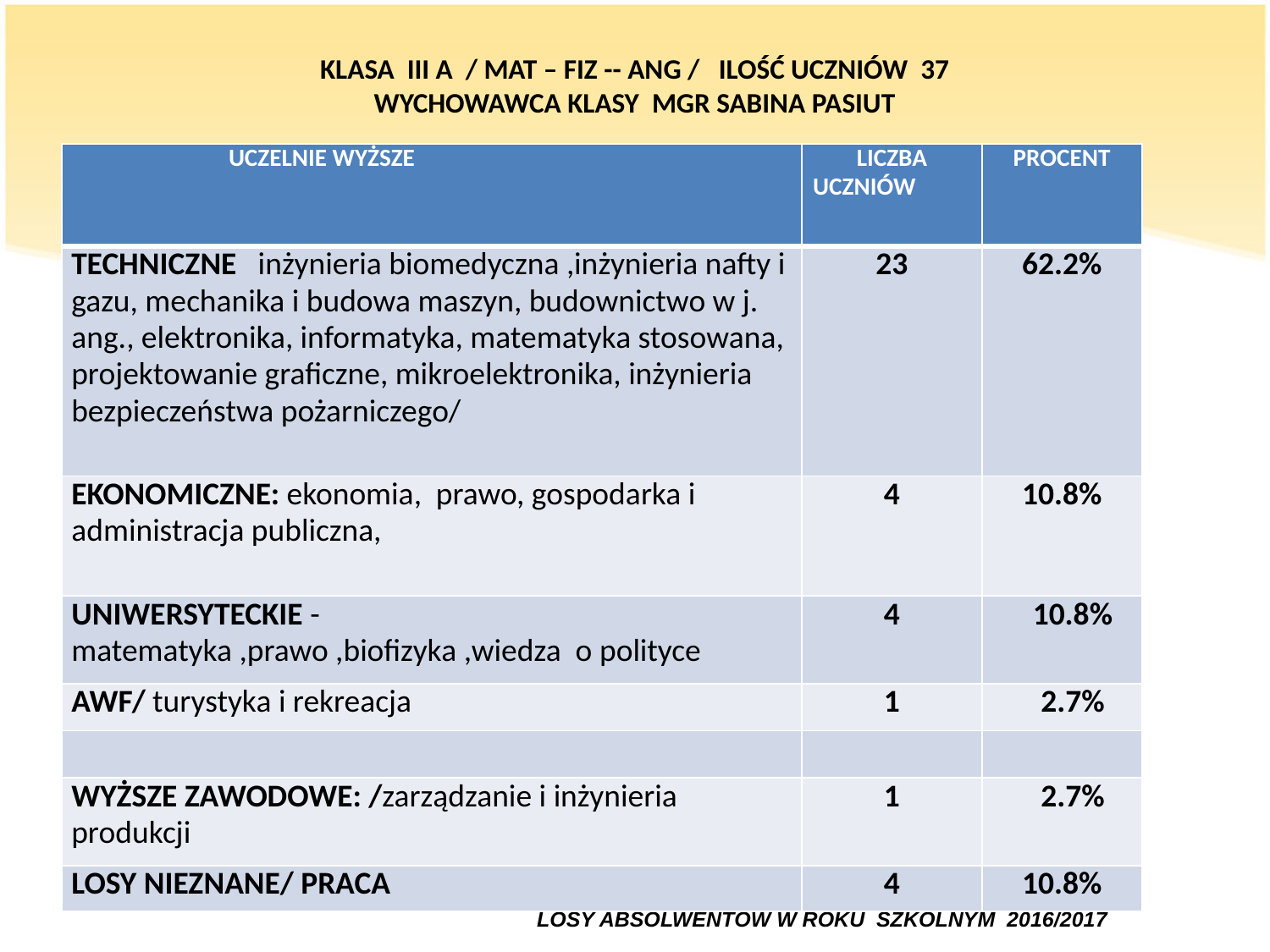

# KLASA  III A  / MAT – FIZ -- ANG /   ILOŚĆ UCZNIÓW  37 WYCHOWAWCA KLASY  MGR SABINA PASIUT
| UCZELNIE WYŻSZE | LICZBA UCZNIÓW | PROCENT |
| --- | --- | --- |
| TECHNICZNE inżynieria biomedyczna ,inżynieria nafty i gazu, mechanika i budowa maszyn, budownictwo w j. ang., elektronika, informatyka, matematyka stosowana, projektowanie graficzne, mikroelektronika, inżynieria bezpieczeństwa pożarniczego/ | 23 | 62.2% |
| EKONOMICZNE: ekonomia, prawo, gospodarka i administracja publiczna, | 4 | 10.8% |
| UNIWERSYTECKIE -matematyka ,prawo ,biofizyka ,wiedza o polityce | 4 | 10.8% |
| AWF/ turystyka i rekreacja | 1 | 2.7% |
|  |  |  |
| WYŻSZE ZAWODOWE: /zarządzanie i inżynieria produkcji | 1 | 2.7% |
| LOSY NIEZNANE/ PRACA | 4 | 10.8% |
			LOSY ABSOLWENTÓW W ROKU  SZKOLNYM  2016/2017